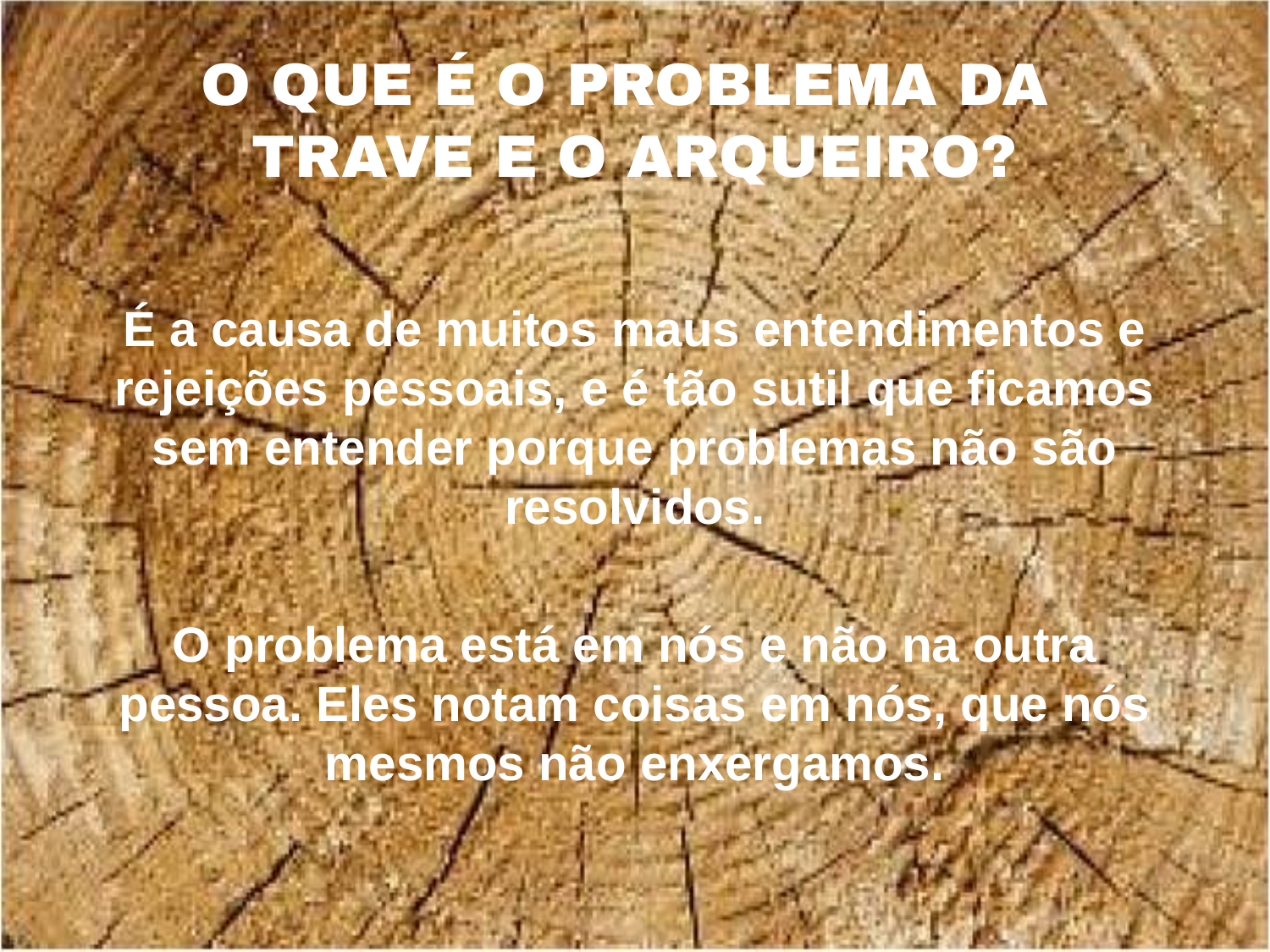

# O QUE É O PROBLEMA DA TRAVE E O ARQUEIRO?

É a causa de muitos maus entendimentos e rejeições pessoais, e é tão sutil que ficamos sem entender porque problemas não são resolvidos.

O problema está em nós e não na outra pessoa. Eles notam coisas em nós, que nós mesmos não enxergamos.